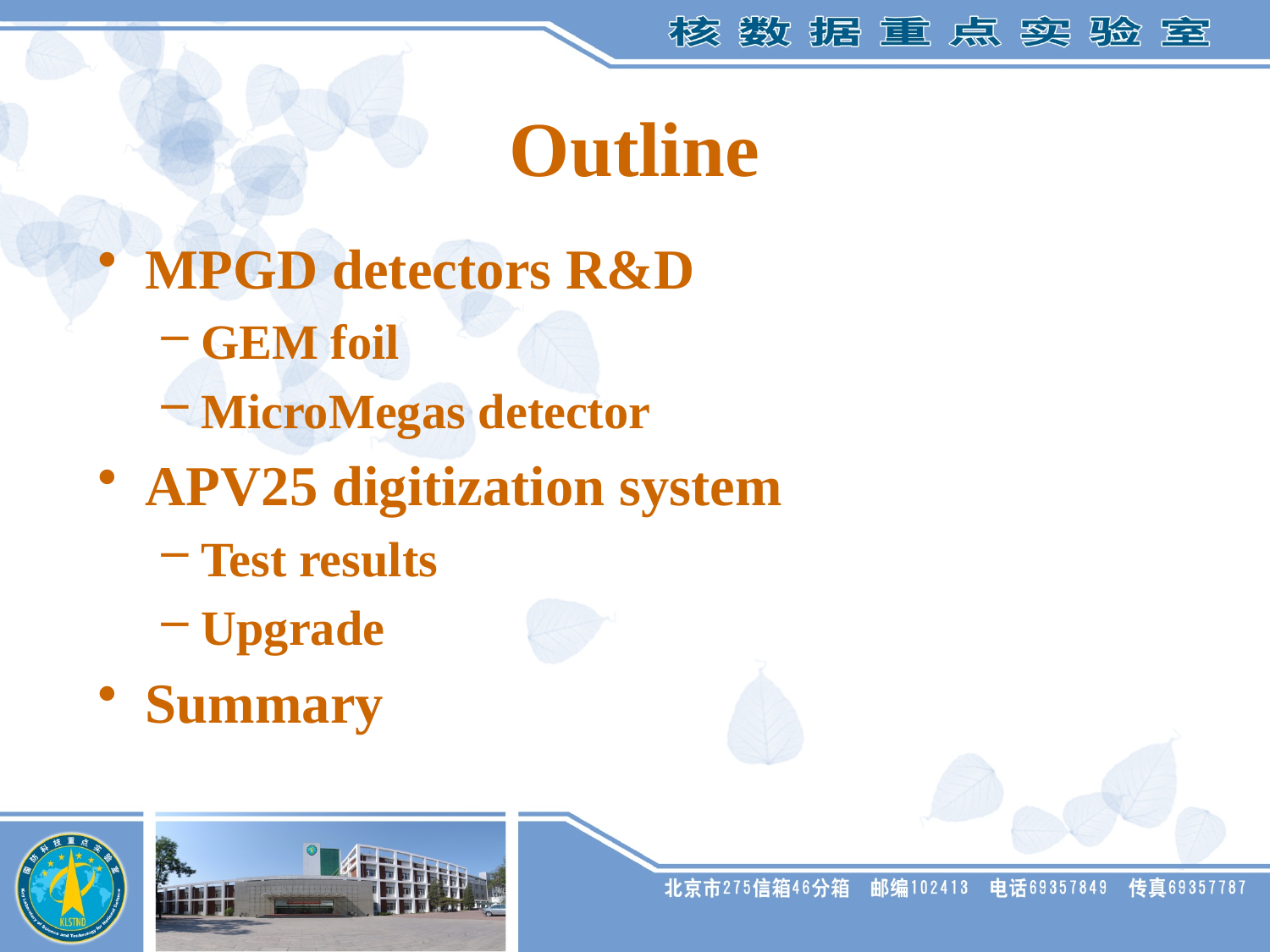

# Outline
MPGD detectors R&D
GEM foil
MicroMegas detector
APV25 digitization system
Test results
Upgrade
Summary